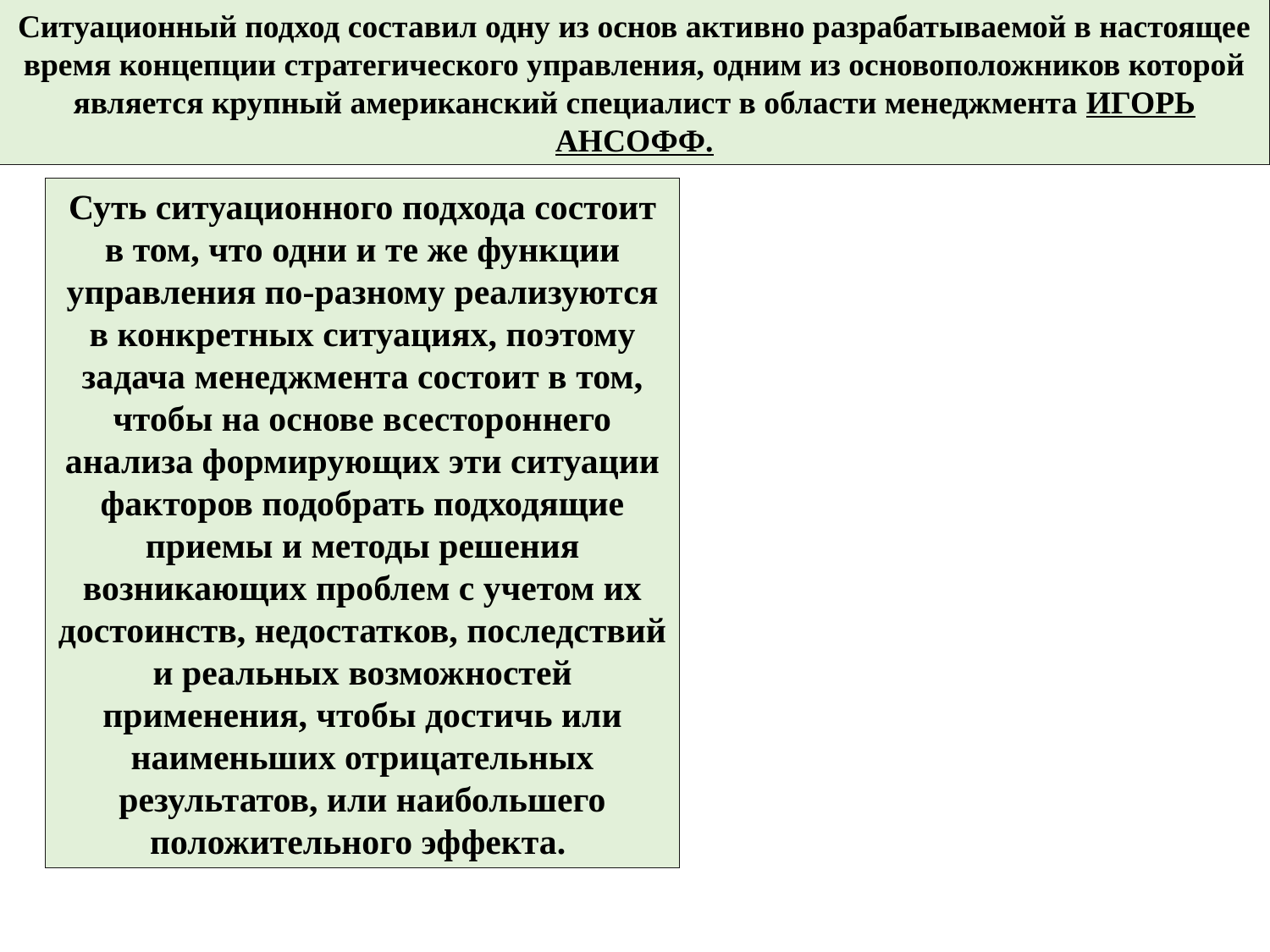

Ситуационный подход составил одну из основ активно разрабатываемой в настоящее время концепции стратегического управления, одним из основоположников которой является крупный американский специалист в области менеджмента ИГОРЬ АНСОФФ.
Суть ситуационного подхода состоит в том, что одни и те же функции управления по-разному реализуются в конкретных ситуациях, поэтому задача менеджмента состоит в том, чтобы на основе всестороннего анализа формирующих эти ситуации факторов подобрать подходящие приемы и методы решения возникающих проблем с учетом их достоинств, недостатков, последствий и реальных возможностей применения, чтобы достичь или наименьших отрицательных результатов, или наибольшего положительного эффекта.